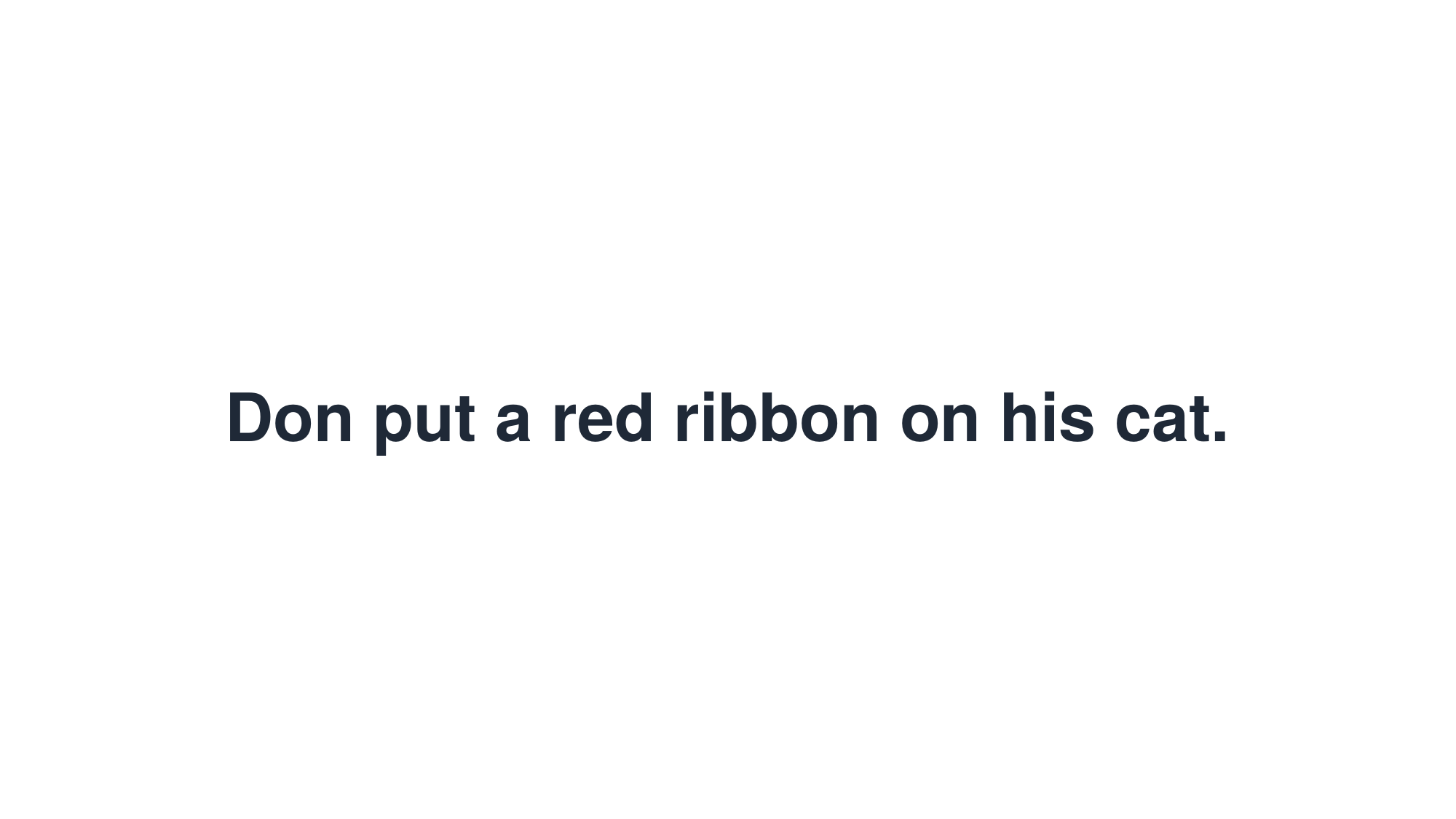

Don put a red ribbon on his cat.